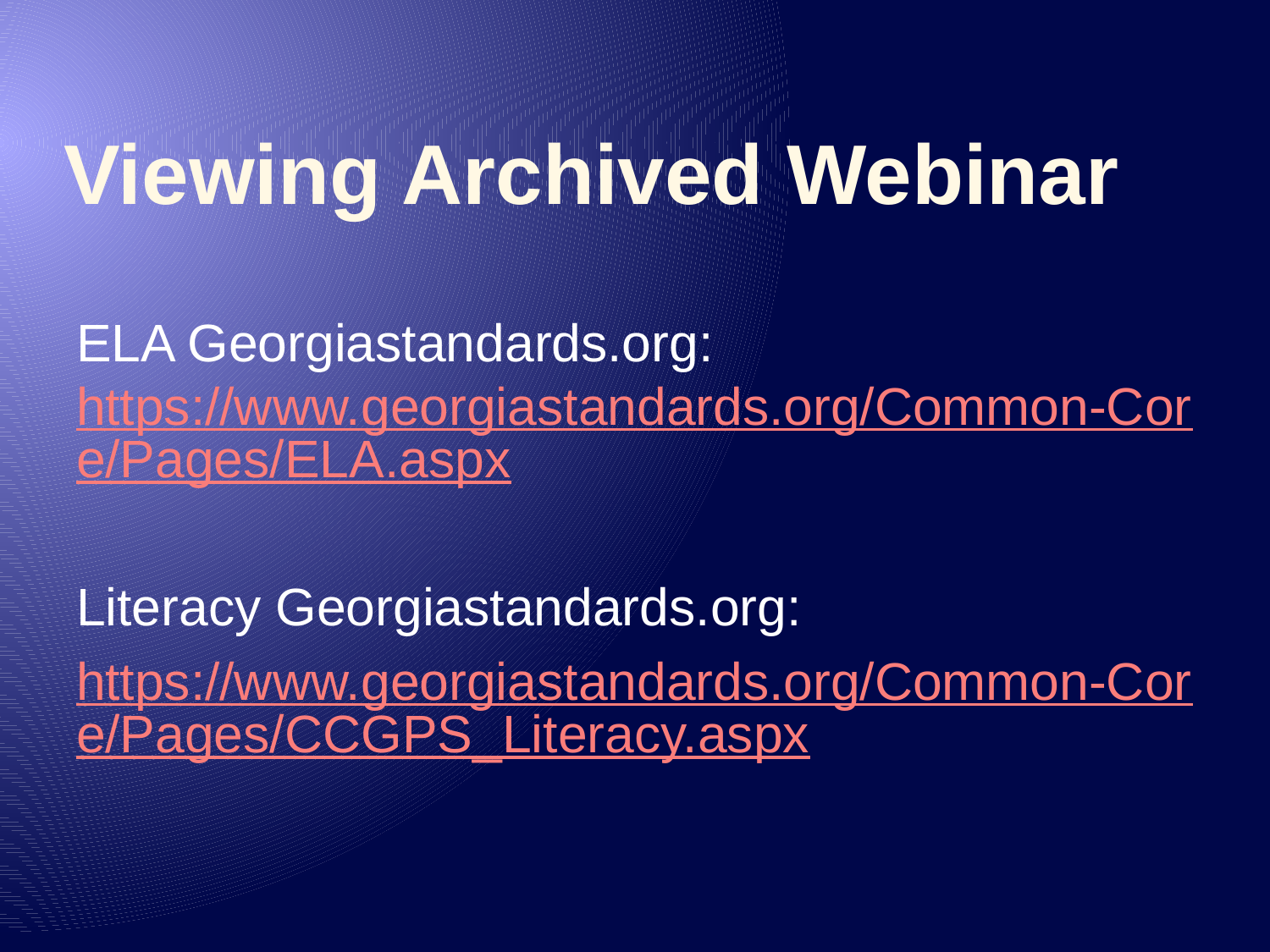

# Viewing Archived Webinar
ELA Georgiastandards.org: https://www.georgiastandards.org/Common-Core/Pages/ELA.aspx

Literacy Georgiastandards.org:
https://www.georgiastandards.org/Common-Core/Pages/CCGPS_Literacy.aspx